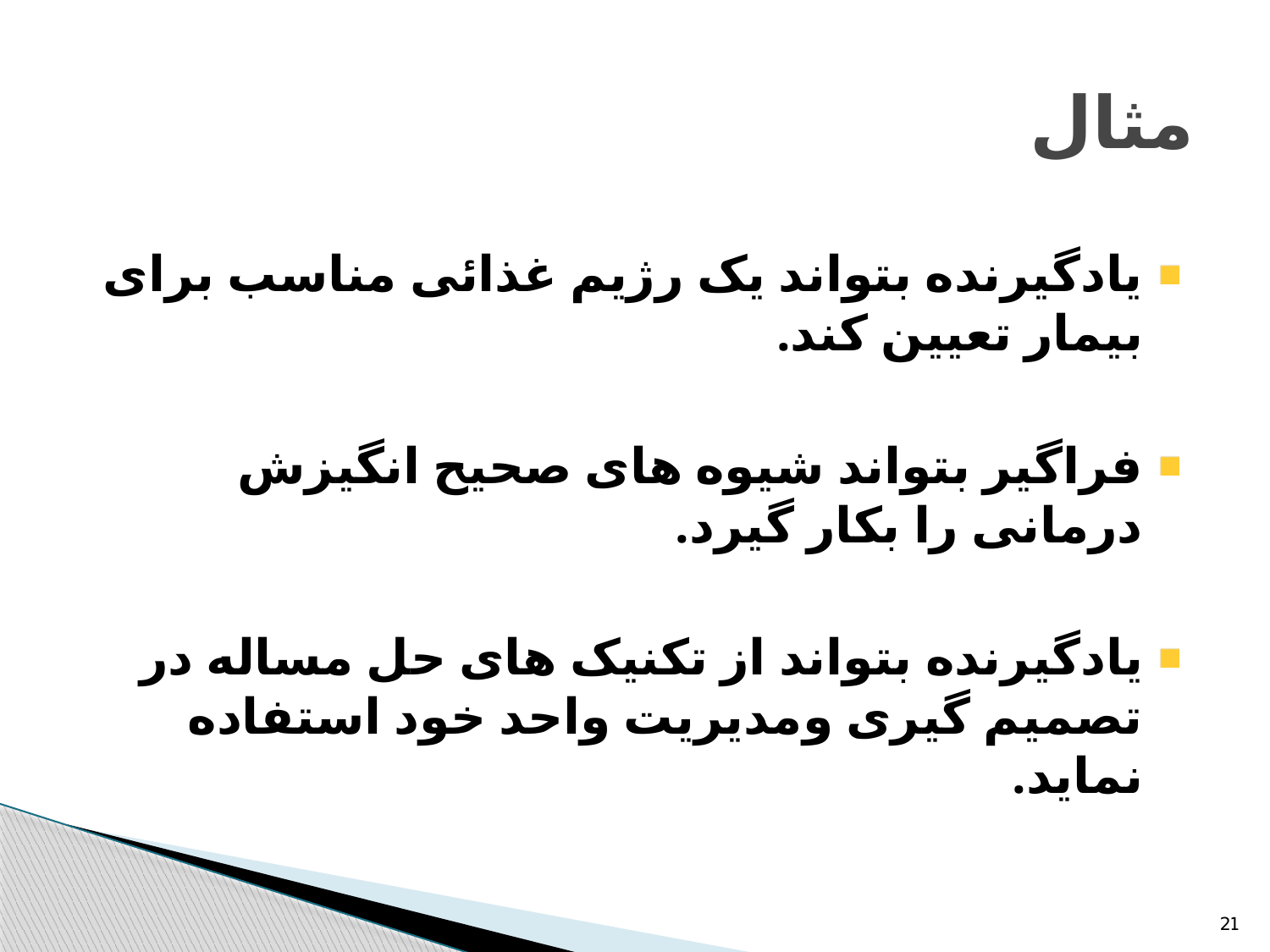

# مثال
یادگیرنده بتواند یک رژیم غذائی مناسب برای بیمار تعیین کند.

فراگیر بتواند شیوه های صحیح انگیزش درمانی را بکار گیرد.

یادگیرنده بتواند از تکنیک های حل مساله در تصمیم گیری ومدیریت واحد خود استفاده نماید.

21